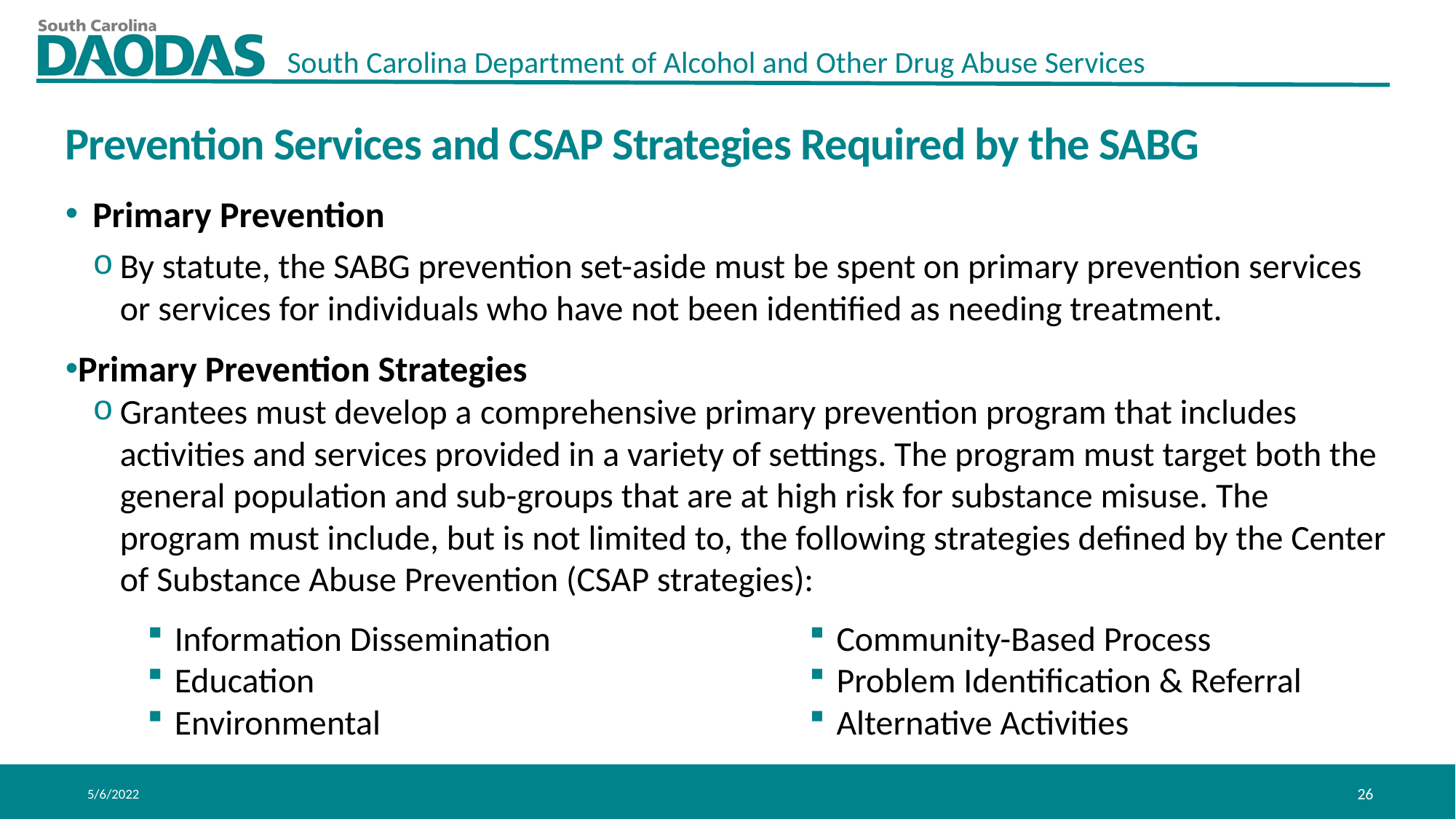

Prevention Services and CSAP Strategies Required by the SABG
Primary Prevention
By statute, the SABG prevention set-aside must be spent on primary prevention services or services for individuals who have not been identified as needing treatment.
Primary Prevention Strategies
Grantees must develop a comprehensive primary prevention program that includes activities and services provided in a variety of settings. The program must target both the general population and sub-groups that are at high risk for substance misuse. The program must include, but is not limited to, the following strategies defined by the Center of Substance Abuse Prevention (CSAP strategies):
Information Dissemination
Education
Environmental
Community-Based Process
Problem Identification & Referral
Alternative Activities
5/6/2022
26